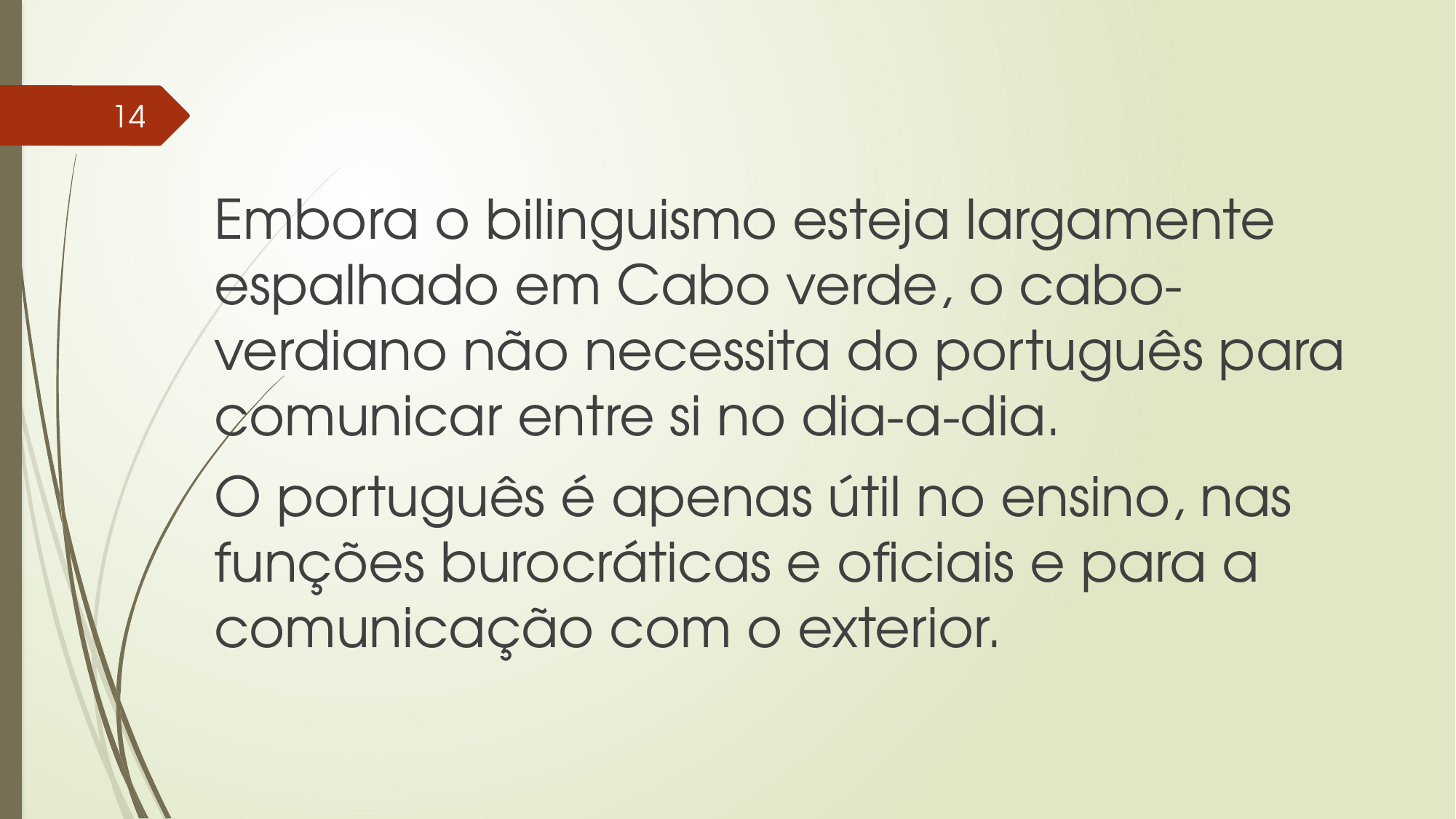

14
Embora o bilinguismo esteja largamente espalhado em Cabo verde, o cabo-verdiano não necessita do português para comunicar entre si no dia-a-dia.
O português é apenas útil no ensino, nas funções burocráticas e oficiais e para a comunicação com o exterior.